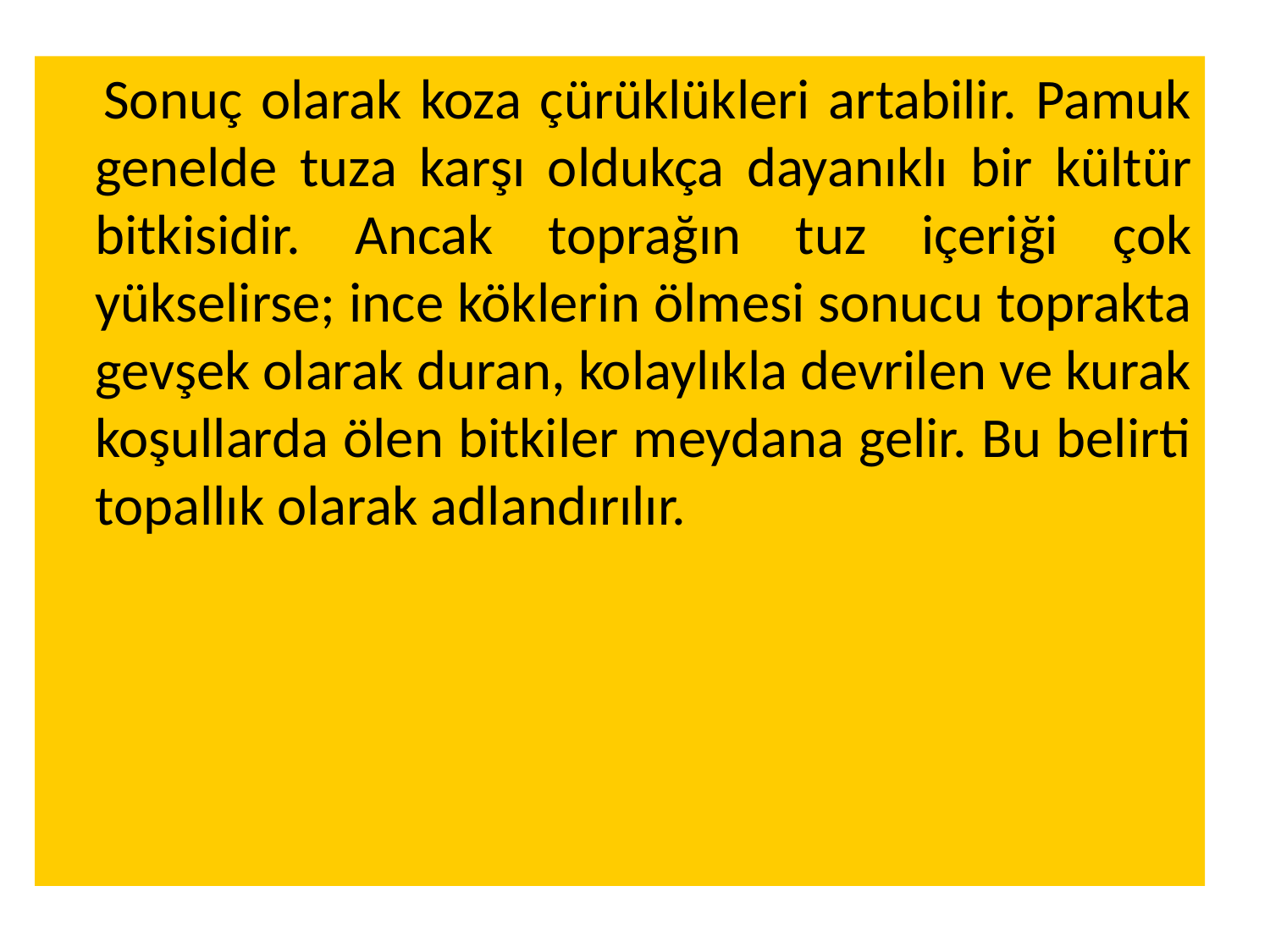

Sonuç olarak koza çürüklükleri artabilir. Pamuk genelde tuza karşı oldukça dayanıklı bir kültür bitkisidir. Ancak toprağın tuz içeriği çok yükselirse; ince köklerin ölmesi sonucu toprakta gevşek olarak duran, kolaylıkla devrilen ve kurak koşullarda ölen bitkiler meydana gelir. Bu belirti topallık olarak adlandırılır.